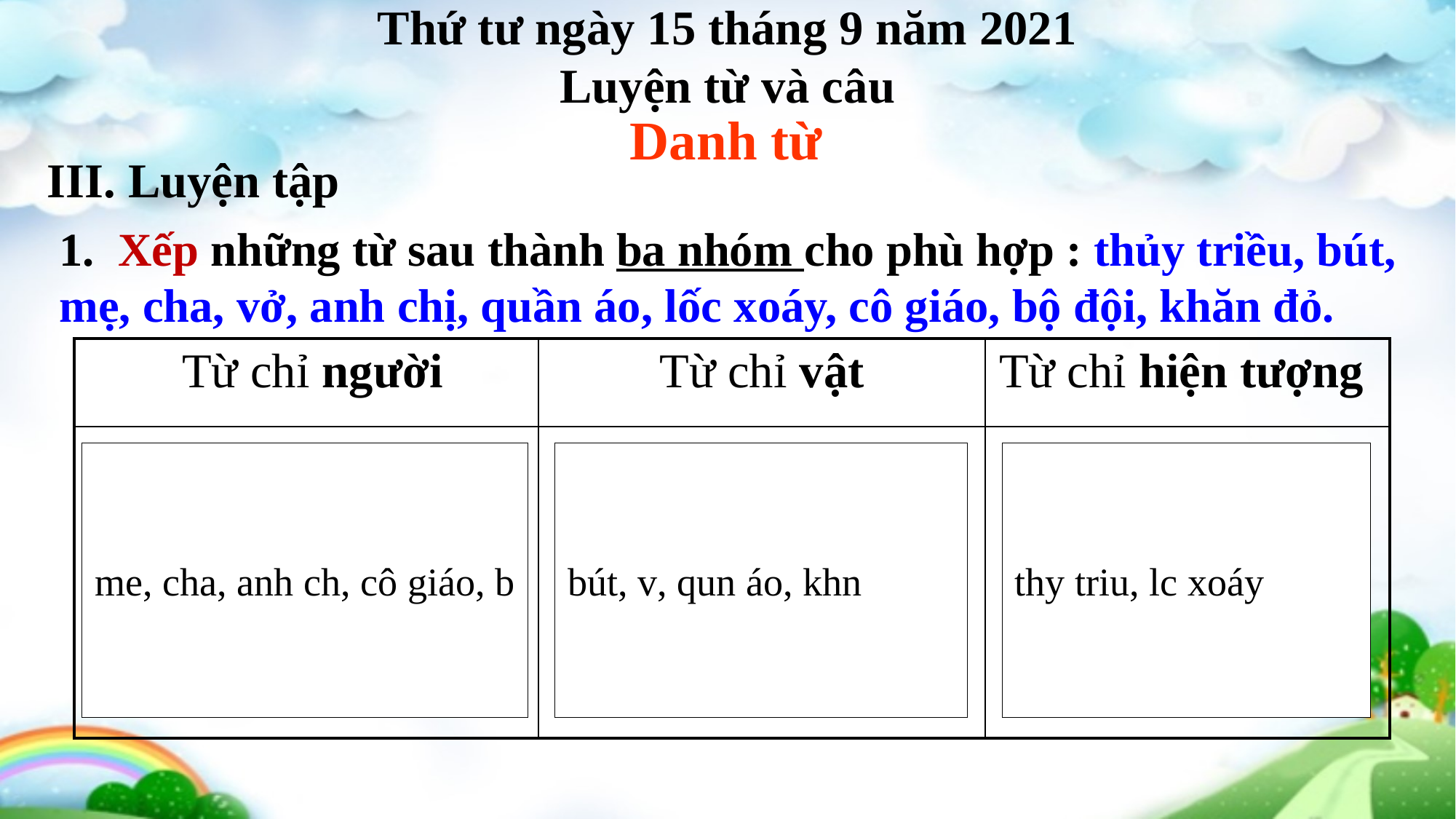

Thứ tư ngày 15 tháng 9 năm 2021
Luyện từ và câu
Danh từ
III. Luyện tập
1.  Xếp những từ sau thành ba nhóm cho phù hợp : thủy triều, bút, mẹ, cha, vở, anh chị, quần áo, lốc xoáy, cô giáo, bộ đội, khăn đỏ.
| Từ chỉ người | Từ chỉ vật | Từ chỉ hiện tượng |
| --- | --- | --- |
|  |  |  |